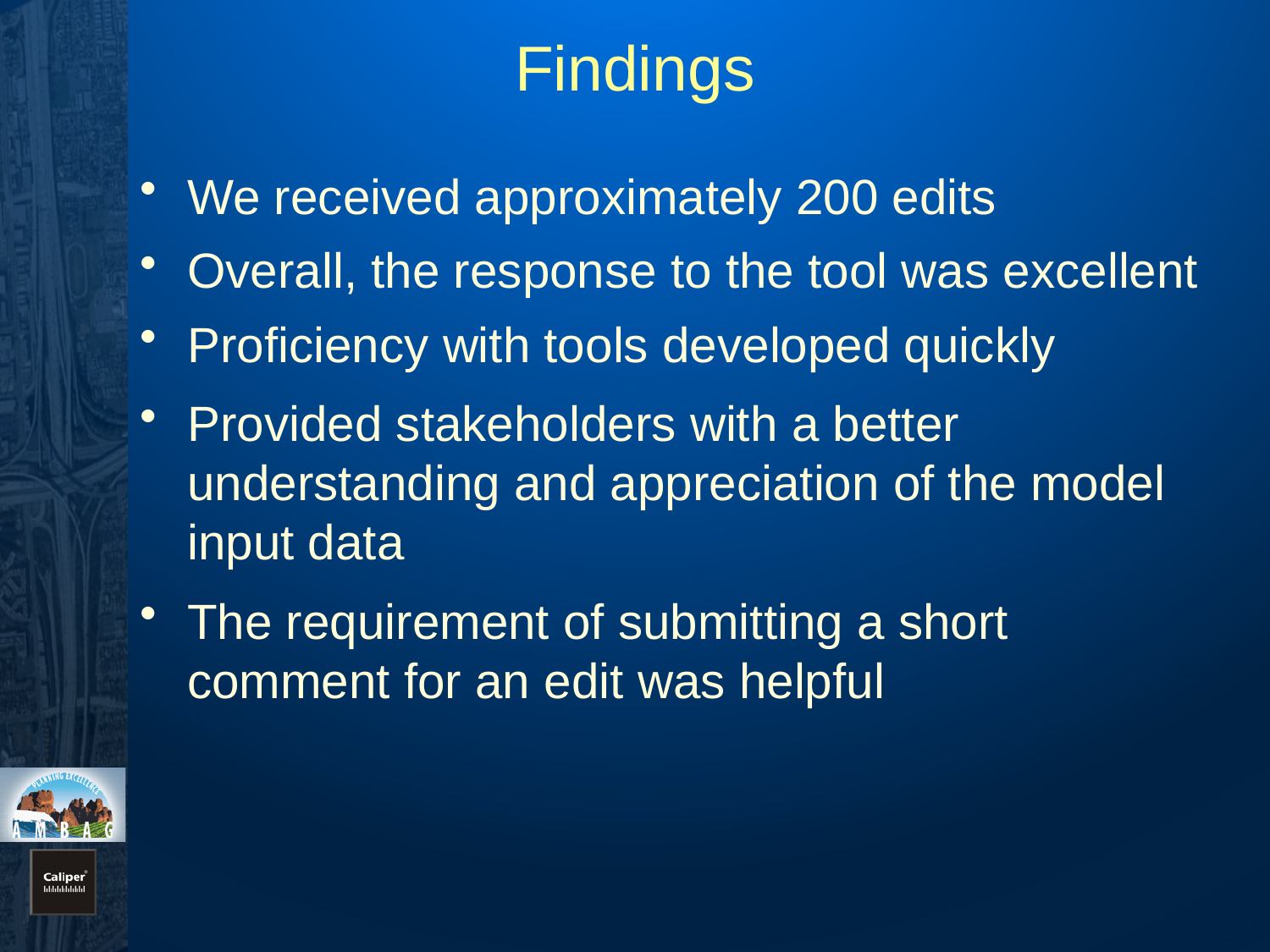

# Findings
We received approximately 200 edits
Overall, the response to the tool was excellent
Proficiency with tools developed quickly
Provided stakeholders with a better understanding and appreciation of the model input data
The requirement of submitting a short comment for an edit was helpful